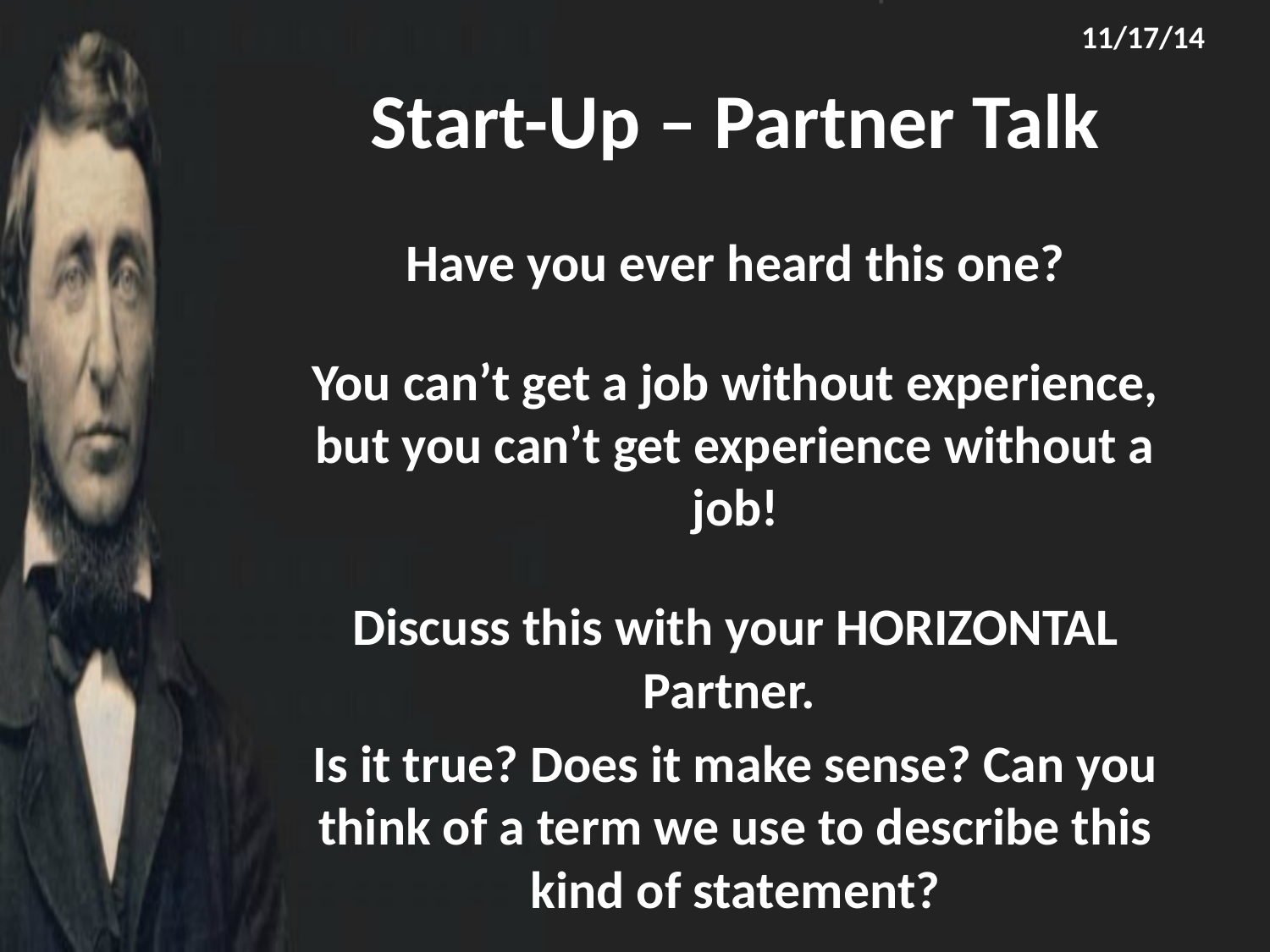

11/17/14
# Start-Up – Partner Talk
Have you ever heard this one?

You can’t get a job without experience, but you can’t get experience without a job!

Discuss this with your HORIZONTAL Partner.
Is it true? Does it make sense? Can you think of a term we use to describe this kind of statement?